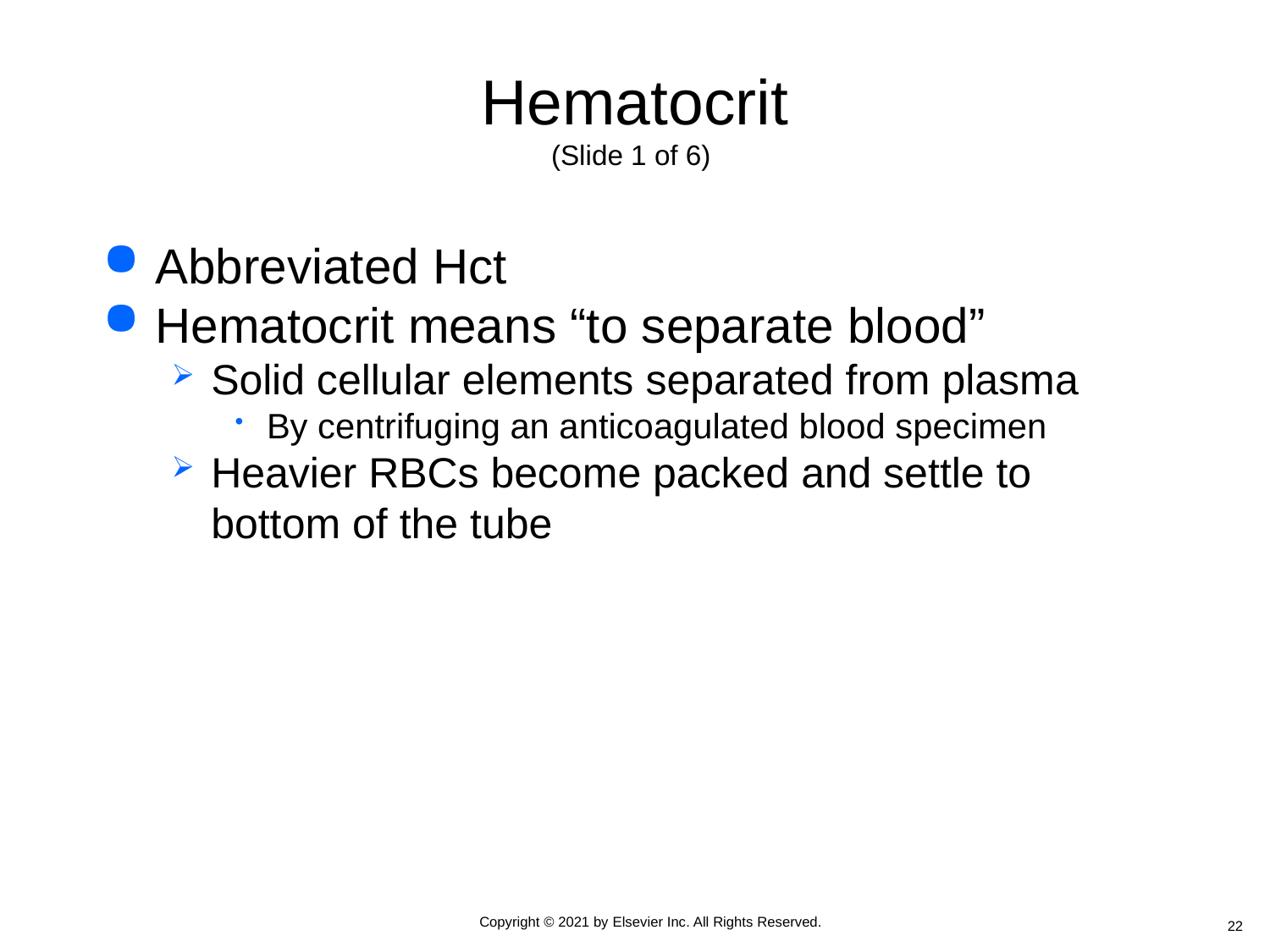

# Hematocrit (Slide 1 of 6)
Abbreviated Hct
Hematocrit means “to separate blood”
Solid cellular elements separated from plasma
By centrifuging an anticoagulated blood specimen
Heavier RBCs become packed and settle to bottom of the tube

22